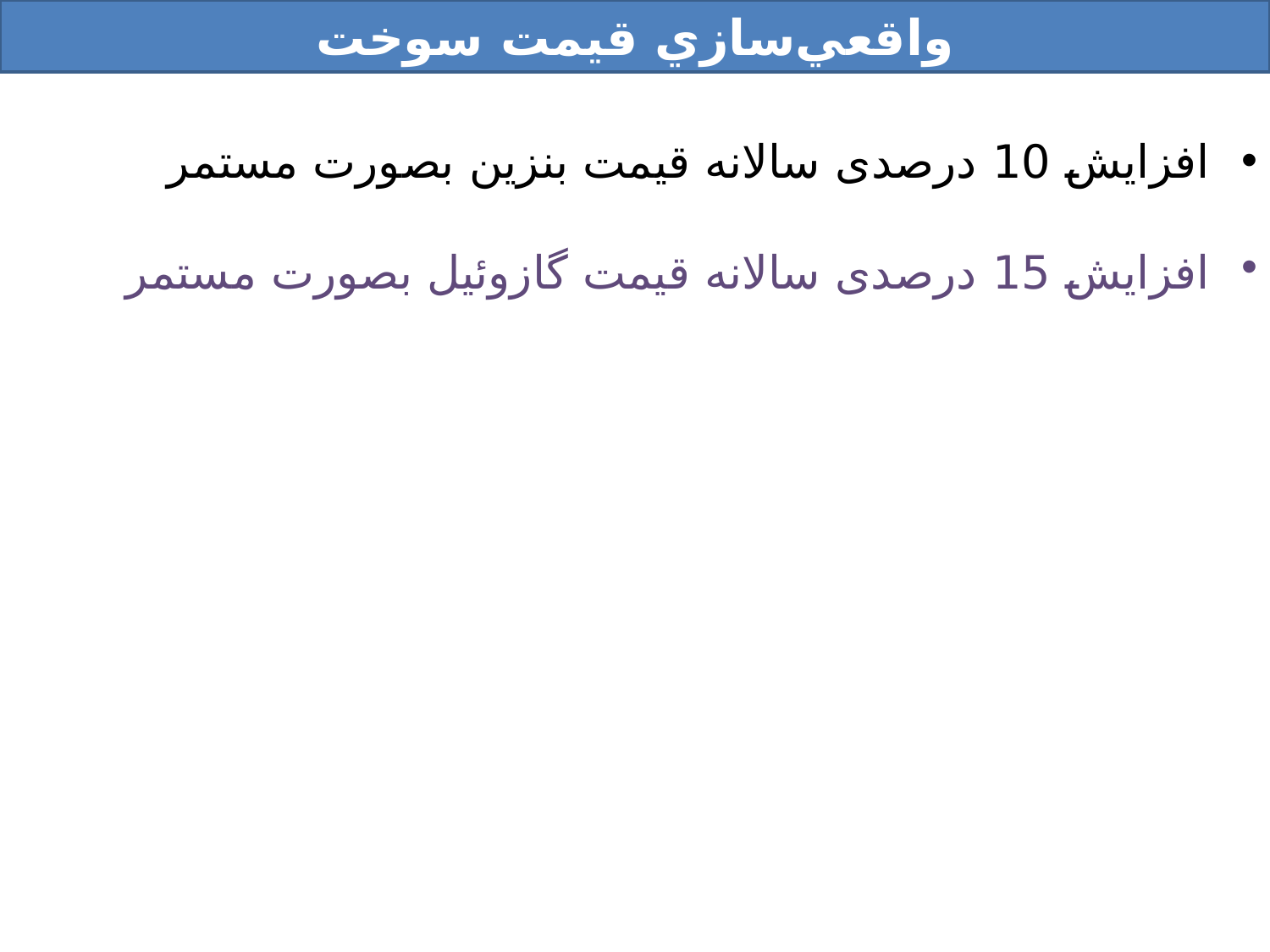

واقعي‌سازي قيمت سوخت
افزایش 10 درصدی سالانه قیمت بنزین بصورت مستمر
افزایش 15 درصدی سالانه قیمت گازوئیل بصورت مستمر